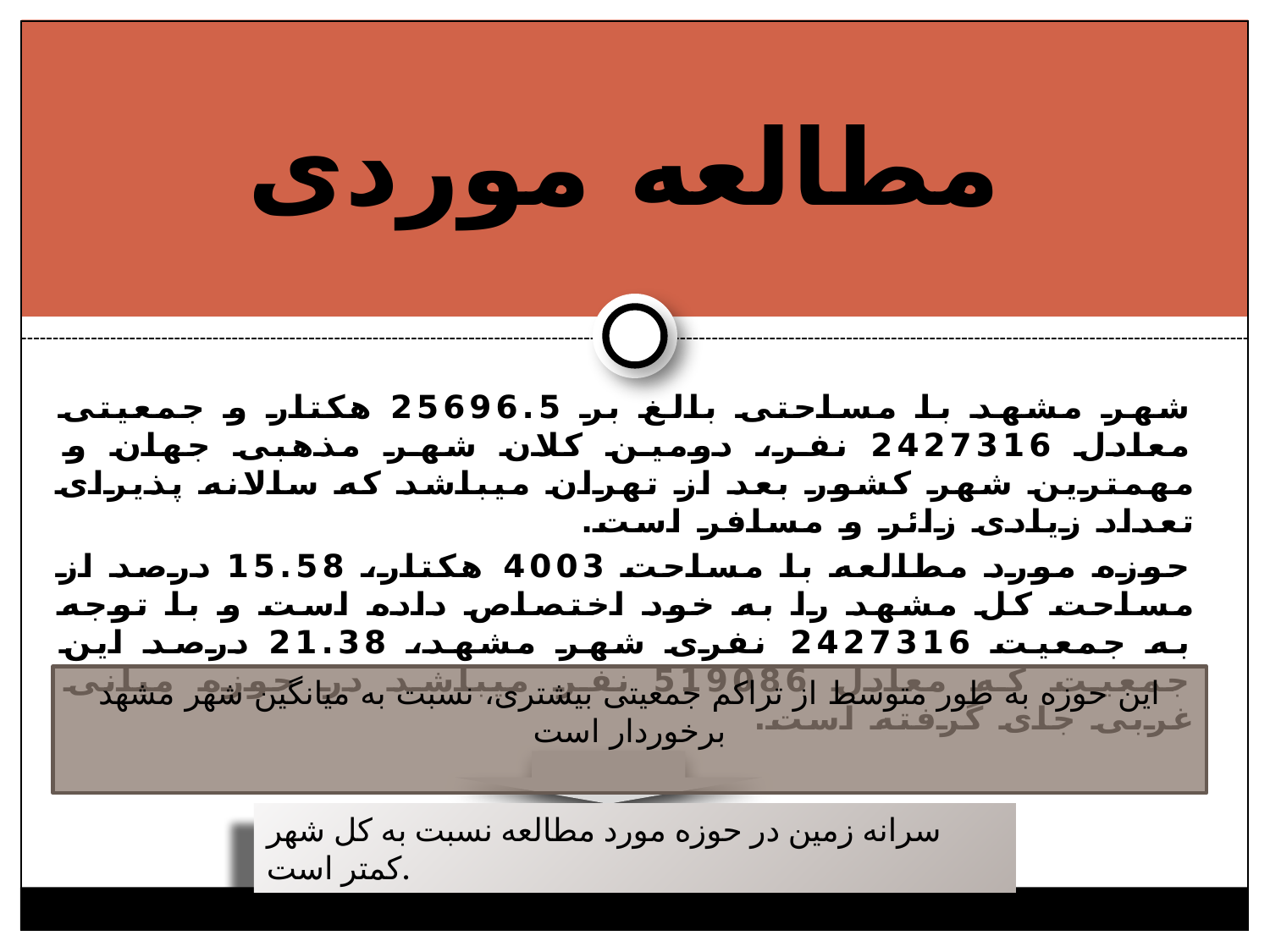

# مطالعه موردی
شهر مشهد با مساحتی بالغ بر 25696.5 هکتار و جمعیتی معادل 2427316 نفر، دومین کلان شهر مذهبی جهان و مهمترین شهر کشور بعد از تهران میباشد که سالانه پذیرای تعداد زیادی زائر و مسافر است.
حوزه مورد مطالعه با مساحت 4003 هکتار، 15.58 درصد از مساحت کل مشهد را به خود اختصاص داده است و با توجه به جمعیت 2427316 نفری شهر مشهد، 21.38 درصد این جمعیت که معادل 519086 نفر میباشد در حوزه میانی غربی جای گرفته است.
این حوزه به طور متوسط از تراکم جمعیتی بیشتری، نسبت به میانگین شهر مشهد برخوردار است

سرانه زمین در حوزه مورد مطالعه نسبت به کل شهر کمتر است.